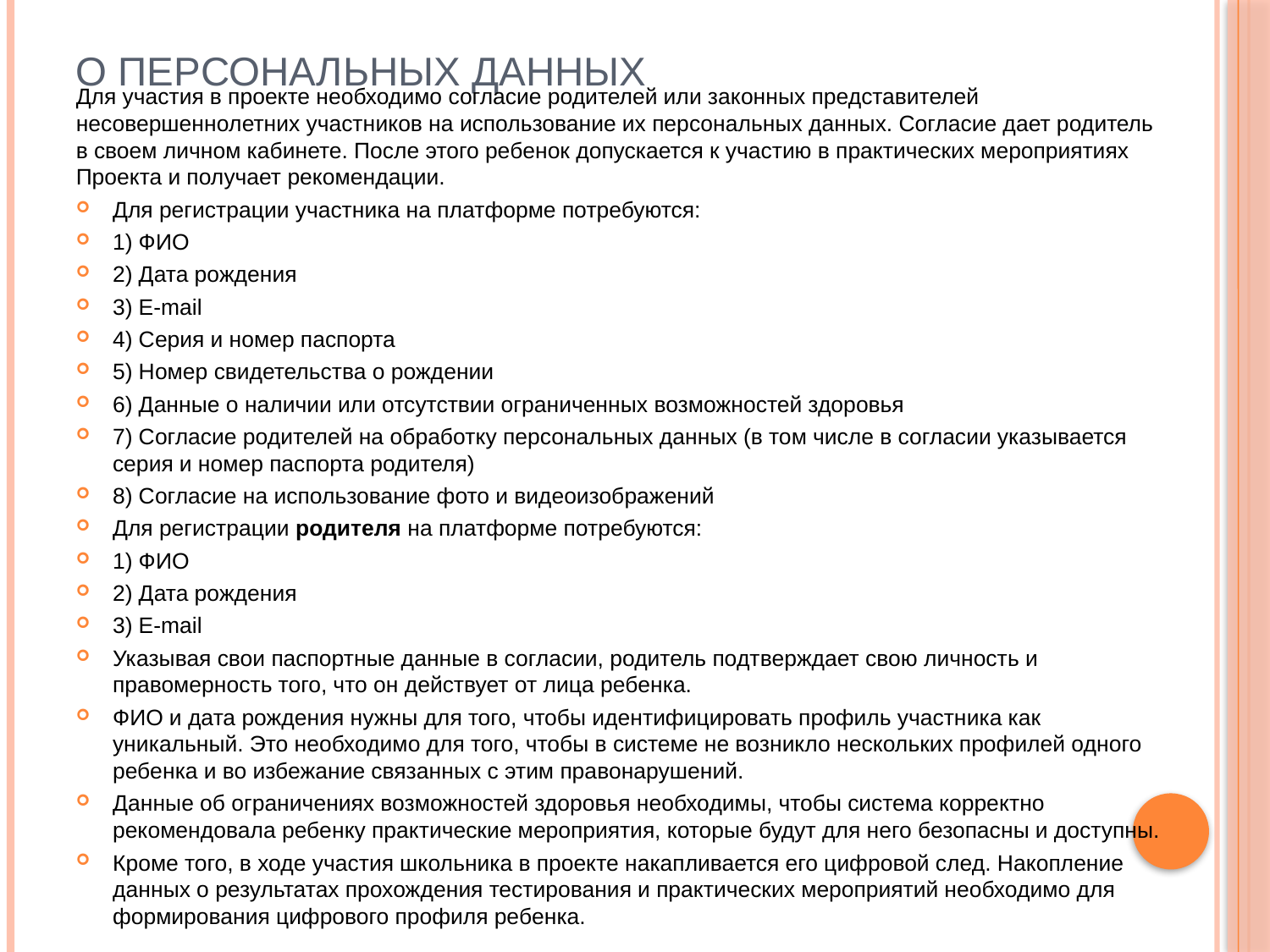

# О персональных данных
Для участия в проекте необходимо согласие родителей или законных представителей несовершеннолетних участников на использование их персональных данных. Согласие дает родитель в своем личном кабинете. После этого ребенок допускается к участию в практических мероприятиях Проекта и получает рекомендации.
Для регистрации участника на платформе потребуются:
1) ФИО
2) Дата рождения
3) E-mail
4) Серия и номер паспорта
5) Номер свидетельства о рождении
6) Данные о наличии или отсутствии ограниченных возможностей здоровья
7) Согласие родителей на обработку персональных данных (в том числе в согласии указывается серия и номер паспорта родителя)
8) Согласие на использование фото и видеоизображений
Для регистрации родителя на платформе потребуются:
1) ФИО
2) Дата рождения
3) E-mail
Указывая свои паспортные данные в согласии, родитель подтверждает свою личность и правомерность того, что он действует от лица ребенка.
ФИО и дата рождения нужны для того, чтобы идентифицировать профиль участника как уникальный. Это необходимо для того, чтобы в системе не возникло нескольких профилей одного ребенка и во избежание связанных с этим правонарушений.
Данные об ограничениях возможностей здоровья необходимы, чтобы система корректно рекомендовала ребенку практические мероприятия, которые будут для него безопасны и доступны.
Кроме того, в ходе участия школьника в проекте накапливается его цифровой след. Накопление данных о результатах прохождения тестирования и практических мероприятий необходимо для формирования цифрового профиля ребенка.